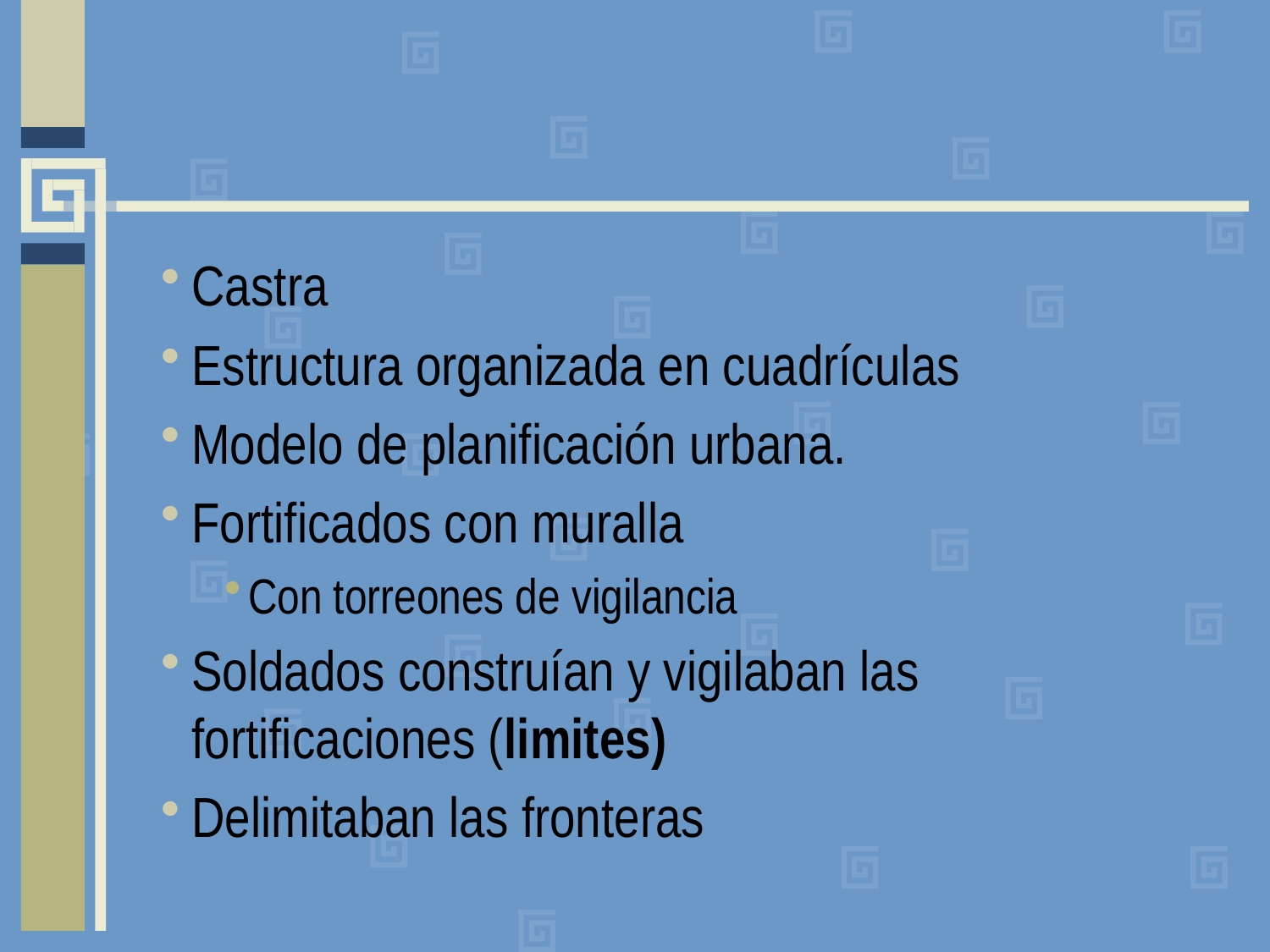

#
Castra
Estructura organizada en cuadrículas
Modelo de planificación urbana.
Fortificados con muralla
Con torreones de vigilancia
Soldados construían y vigilaban las fortificaciones (limites)
Delimitaban las fronteras